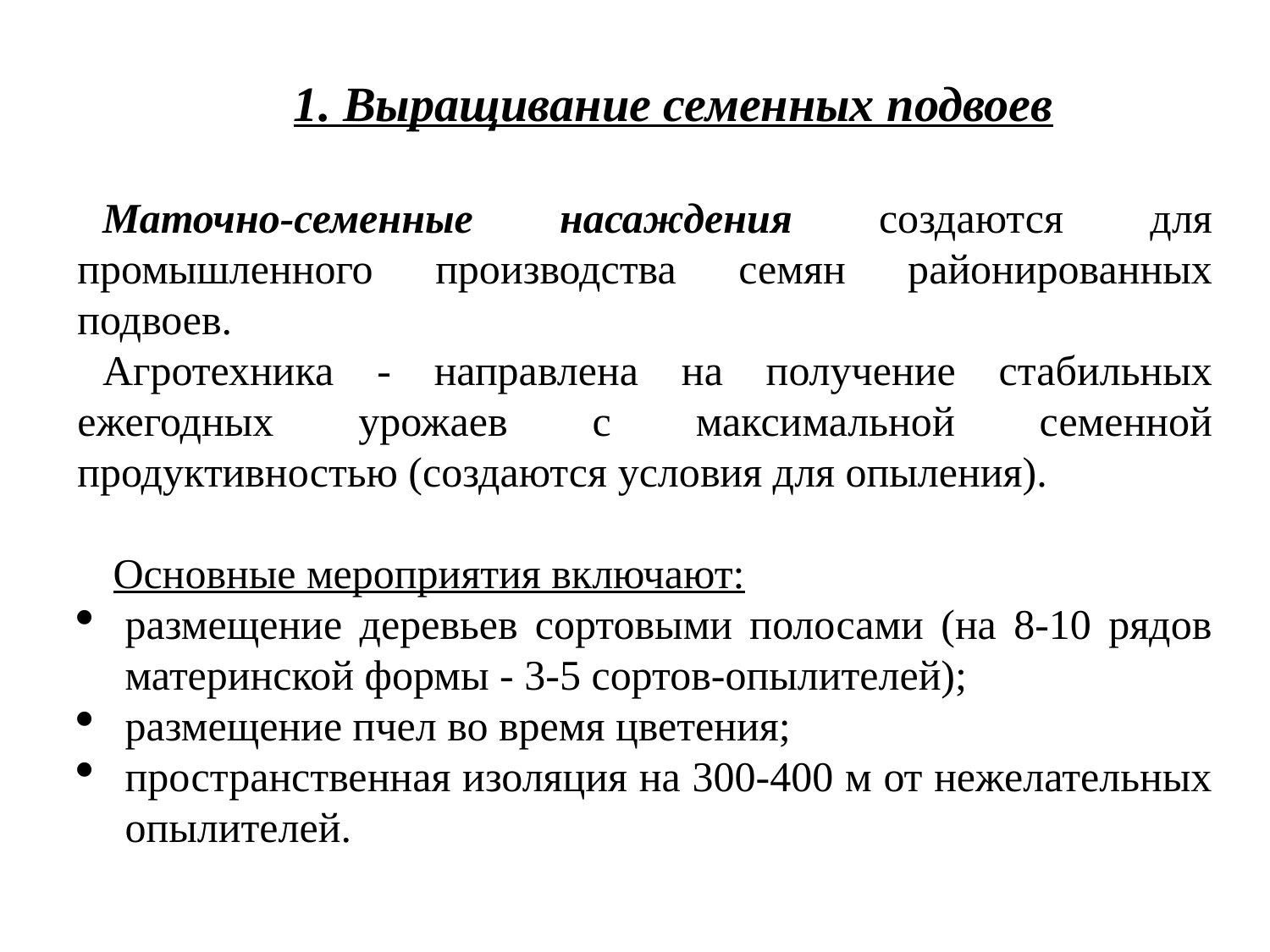

1. Выращивание семенных подвоев

Маточно-семенные насаждения создаются для промышленного производства семян районированных подвоев.
Агротехника - направлена на получение стабильных ежегодных урожаев с максимальной семенной продуктивностью (создаются условия для опыления).

 Основные мероприятия включают:
размещение деревьев сортовыми полосами (на 8-10 рядов материнской формы - 3-5 сортов-опылителей);
размещение пчел во время цветения;
пространственная изоляция на 300-400 м от нежелательных опылителей.